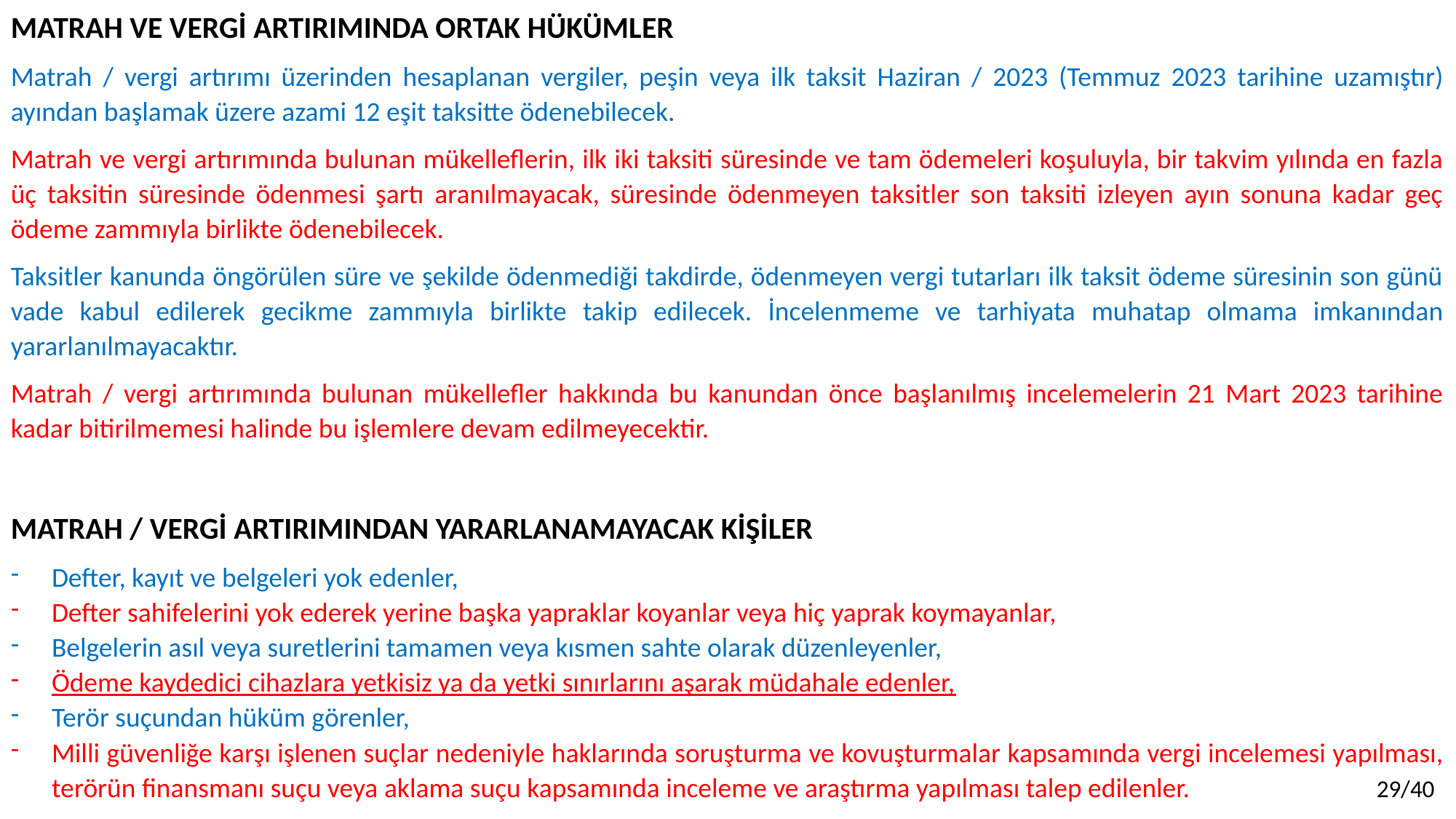

MATRAH VE VERGİ ARTIRIMINDA ORTAK HÜKÜMLER
Matrah / vergi artırımı üzerinden hesaplanan vergiler, peşin veya ilk taksit Haziran / 2023 (Temmuz 2023 tarihine uzamıştır) ayından başlamak üzere azami 12 eşit taksitte ödenebilecek.
Matrah ve vergi artırımında bulunan mükelleflerin, ilk iki taksiti süresinde ve tam ödemeleri koşuluyla, bir takvim yılında en fazla üç taksitin süresinde ödenmesi şartı aranılmayacak, süresinde ödenmeyen taksitler son taksiti izleyen ayın sonuna kadar geç ödeme zammıyla birlikte ödenebilecek.
Taksitler kanunda öngörülen süre ve şekilde ödenmediği takdirde, ödenmeyen vergi tutarları ilk taksit ödeme süresinin son günü vade kabul edilerek gecikme zammıyla birlikte takip edilecek. İncelenmeme ve tarhiyata muhatap olmama imkanından yararlanılmayacaktır.
Matrah / vergi artırımında bulunan mükellefler hakkında bu kanundan önce başlanılmış incelemelerin 21 Mart 2023 tarihine kadar bitirilmemesi halinde bu işlemlere devam edilmeyecektir.

MATRAH / VERGİ ARTIRIMINDAN YARARLANAMAYACAK KİŞİLER
Defter, kayıt ve belgeleri yok edenler,
Defter sahifelerini yok ederek yerine başka yapraklar koyanlar veya hiç yaprak koymayanlar,
Belgelerin asıl veya suretlerini tamamen veya kısmen sahte olarak düzenleyenler,
Ödeme kaydedici cihazlara yetkisiz ya da yetki sınırlarını aşarak müdahale edenler,
Terör suçundan hüküm görenler,
Milli güvenliğe karşı işlenen suçlar nedeniyle haklarında soruşturma ve kovuşturmalar kapsamında vergi incelemesi yapılması, terörün finansmanı suçu veya aklama suçu kapsamında inceleme ve araştırma yapılması talep edilenler.                              29/40